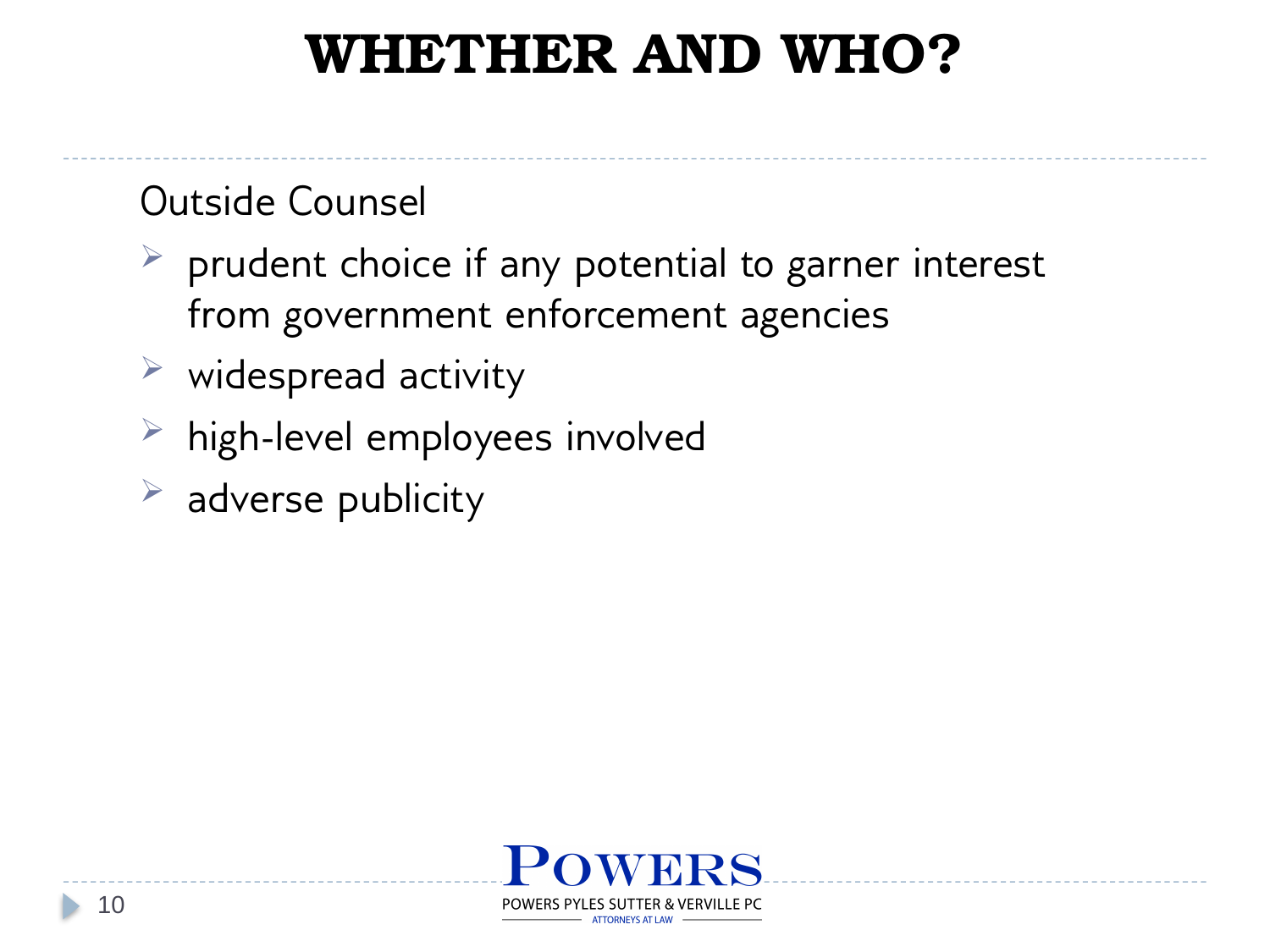

WHETHER AND WHO?

Outside Counsel
prudent choice if any potential to garner interest from government enforcement agencies
widespread activity
high-level employees involved
adverse publicity
10